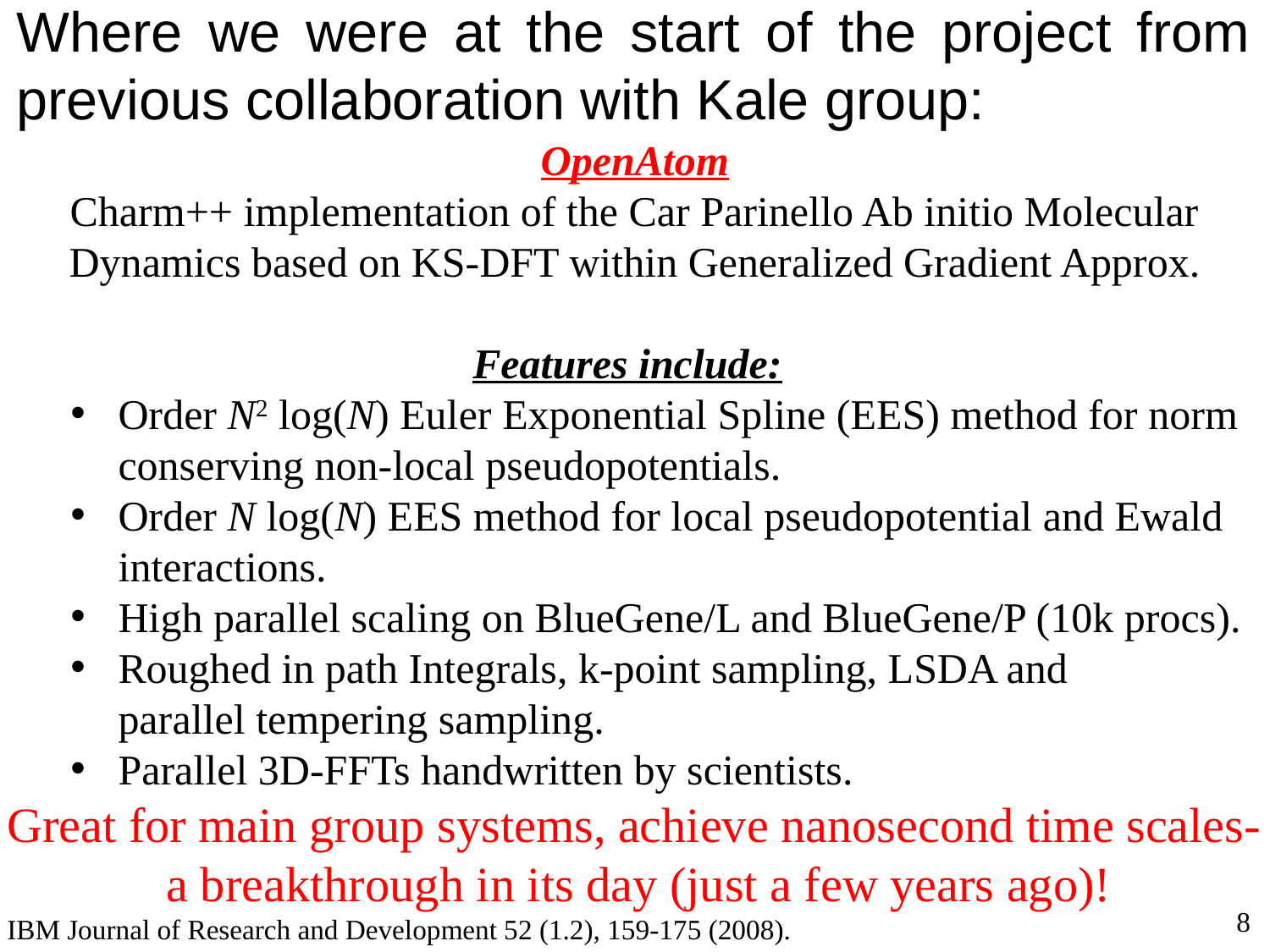

Where we were at the start of the project from previous collaboration with Kale group:

OpenAtom
Charm++ implementation of the Car Parinello Ab initio Molecular
Dynamics based on KS-DFT within Generalized Gradient Approx.

                                            Features include:
Order N2 log(N) Euler Exponential Spline (EES) method for norm
conserving non-local pseudopotentials.
Order N log(N) EES method for local pseudopotential and Ewald
interactions.
High parallel scaling on BlueGene/L and BlueGene/P (10k procs).
Roughed in path Integrals, k-point sampling, LSDA and
parallel tempering sampling.
Parallel 3D-FFTs handwritten by scientists.
Great for main group systems, achieve nanosecond time scales-
             a breakthrough in its day (just a few years ago)!
IBM Journal of Research and Development 52 (1.2), 159-175 (2008).
8